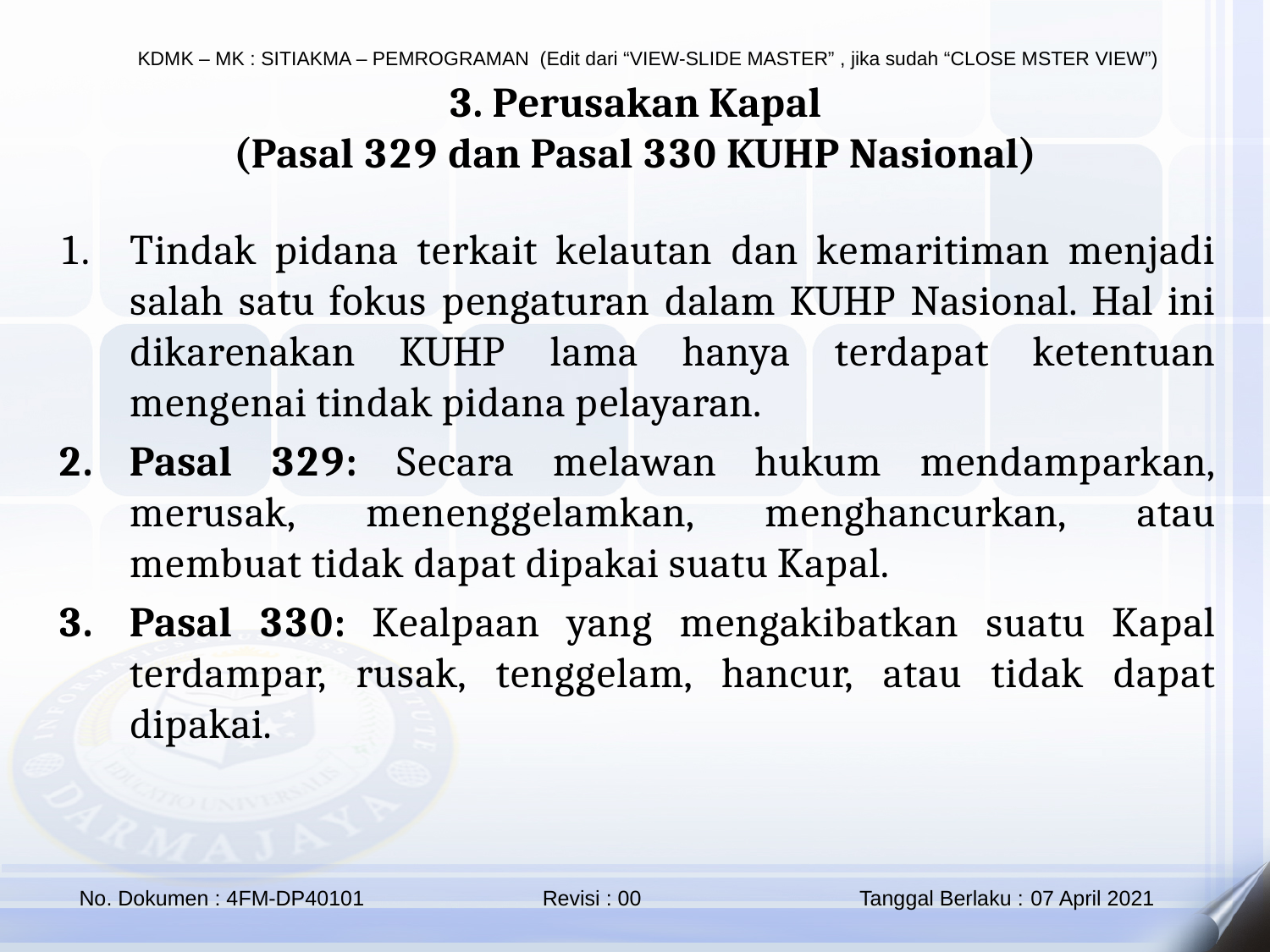

3. Perusakan Kapal
(Pasal 329 dan Pasal 330 KUHP Nasional)
Tindak pidana terkait kelautan dan kemaritiman menjadi salah satu fokus pengaturan dalam KUHP Nasional. Hal ini dikarenakan KUHP lama hanya terdapat ketentuan mengenai tindak pidana pelayaran.
Pasal 329: Secara melawan hukum mendamparkan, merusak, menenggelamkan, menghancurkan, atau membuat tidak dapat dipakai suatu Kapal.
Pasal 330: Kealpaan yang mengakibatkan suatu Kapal terdampar, rusak, tenggelam, hancur, atau tidak dapat dipakai.